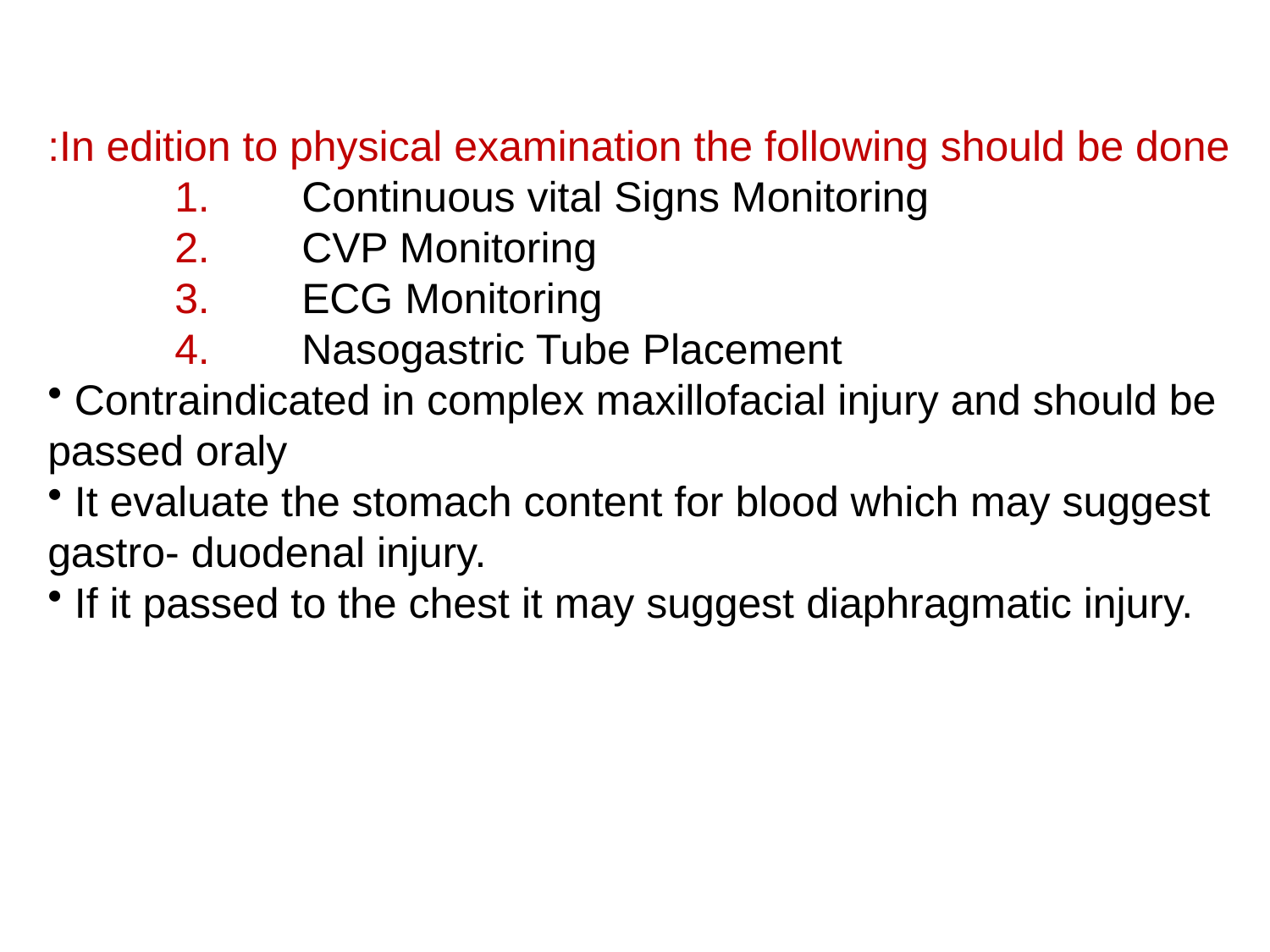

In edition to physical examination the following should be done:
	1.	Continuous vital Signs Monitoring
	2.	CVP Monitoring
	3.	ECG Monitoring
	4.	Nasogastric Tube Placement
 Contraindicated in complex maxillofacial injury and should be passed oraly
 It evaluate the stomach content for blood which may suggest gastro- duodenal injury.
 If it passed to the chest it may suggest diaphragmatic injury.